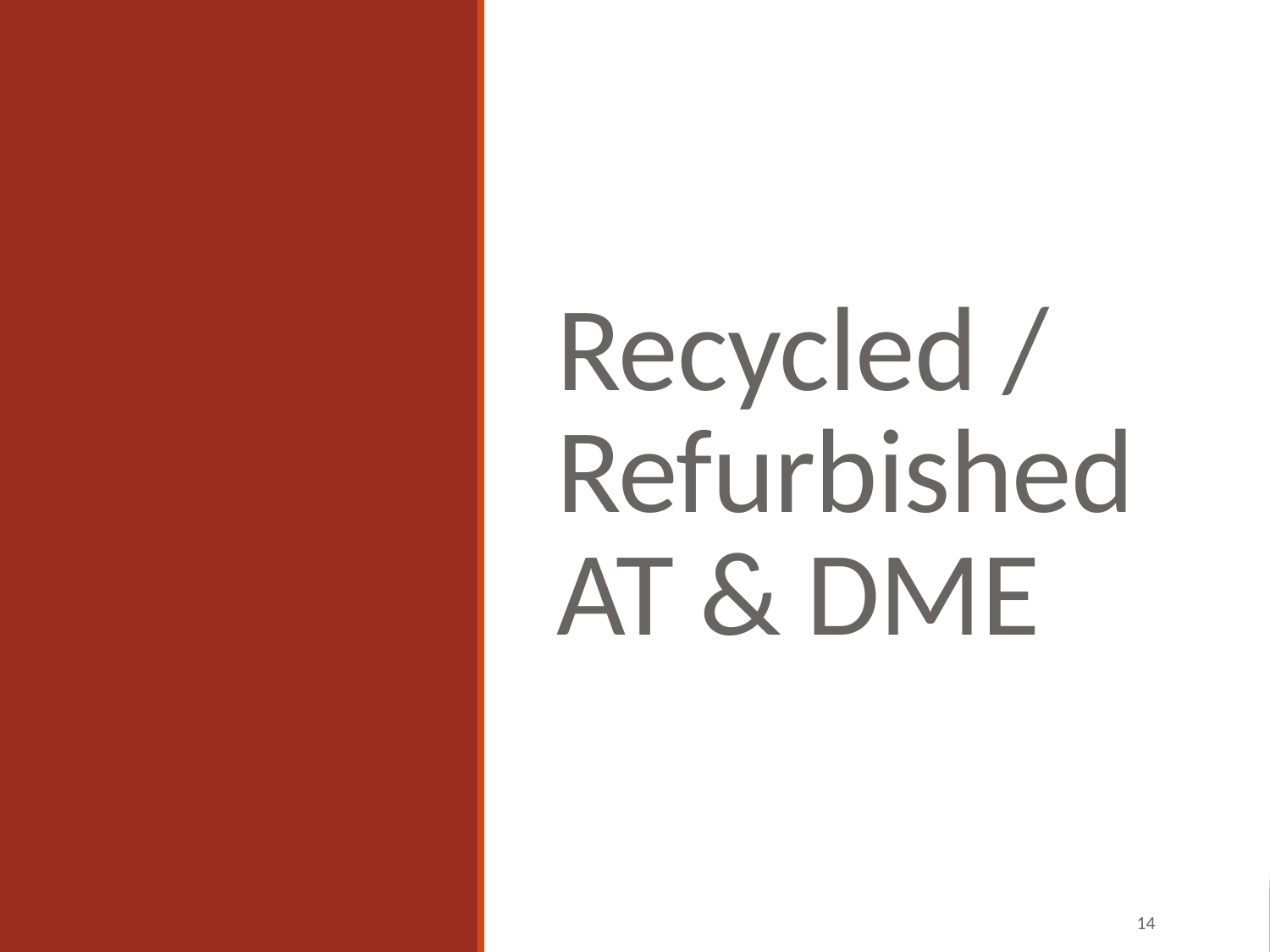

# Recycled / Refurbished AT & DME

14